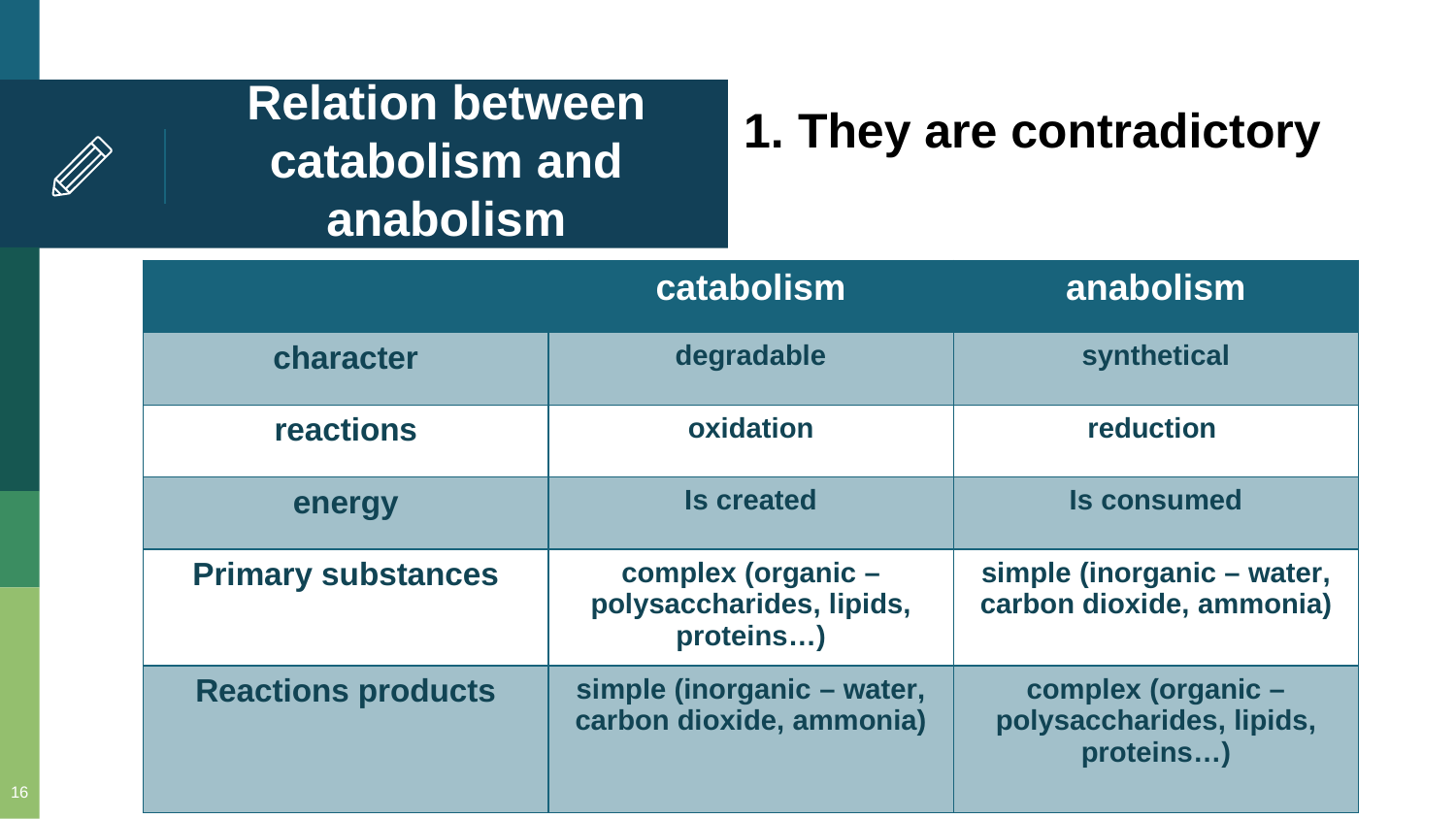

# Relation between catabolism and anabolism
1. They are contradictory

|  | catabolism | anabolism |
| --- | --- | --- |
| character | degradable | synthetical |
| reactions | oxidation | reduction |
| energy | Is created | Is consumed |
| Primary substances | complex (organic – polysaccharides, lipids, proteins…) | simple (inorganic – water, carbon dioxide, ammonia) |
| Reactions products | simple (inorganic – water, carbon dioxide, ammonia) | complex (organic – polysaccharides, lipids, proteins…) |
16